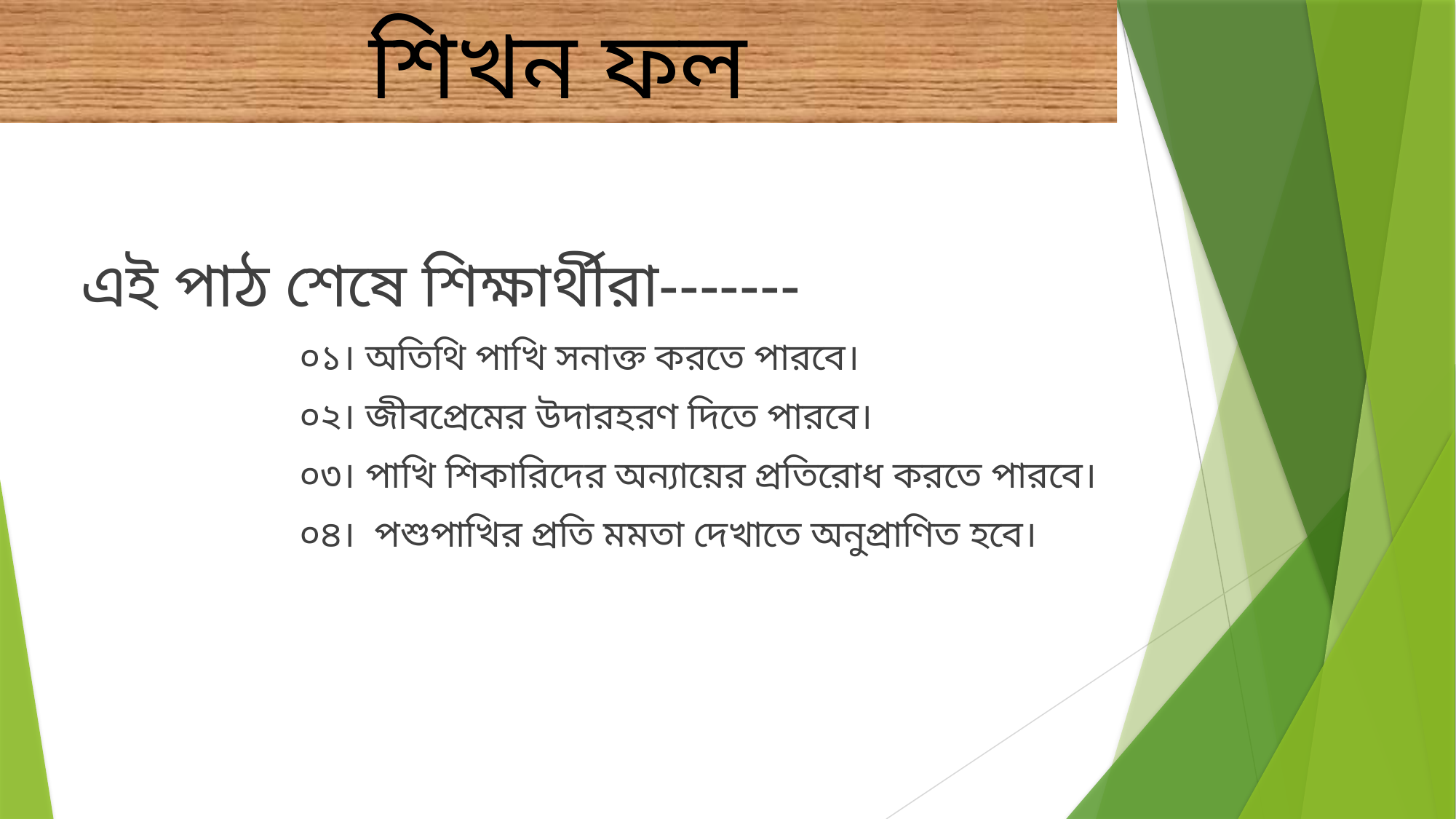

# শিখন ফল

এই পাঠ শেষে শিক্ষার্থীরা-------
		০১। অতিথি পাখি সনাক্ত করতে পারবে।
		০২। জীবপ্রেমের উদারহরণ দিতে পারবে।
		০৩। পাখি শিকারিদের অন্যায়ের প্রতিরোধ করতে পারবে।
		০৪।  পশুপাখির প্রতি মমতা দেখাতে অনুপ্রাণিত হবে।